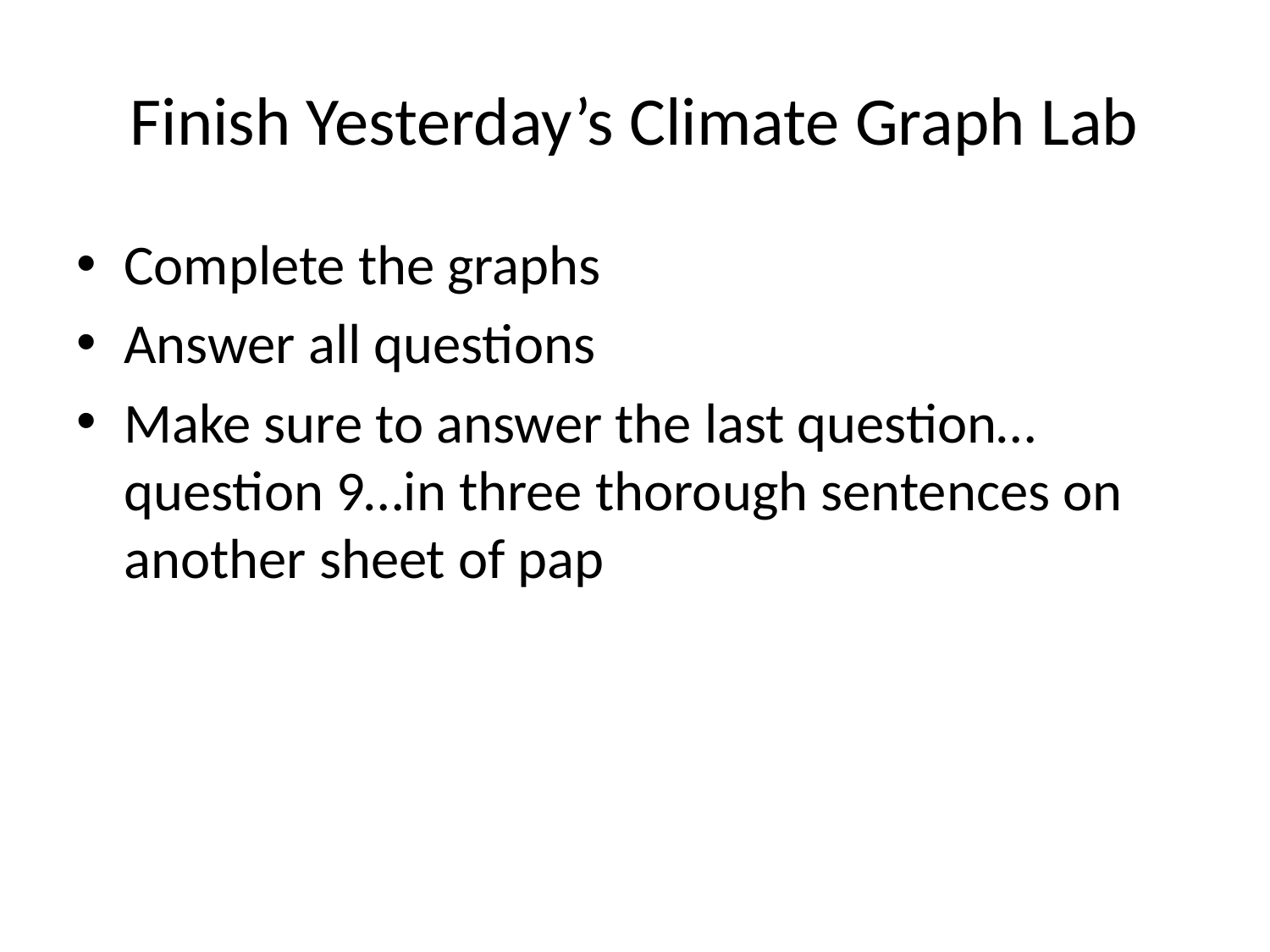

# Finish Yesterday’s Climate Graph Lab
Complete the graphs
Answer all questions
Make sure to answer the last question…question 9…in three thorough sentences on another sheet of pap